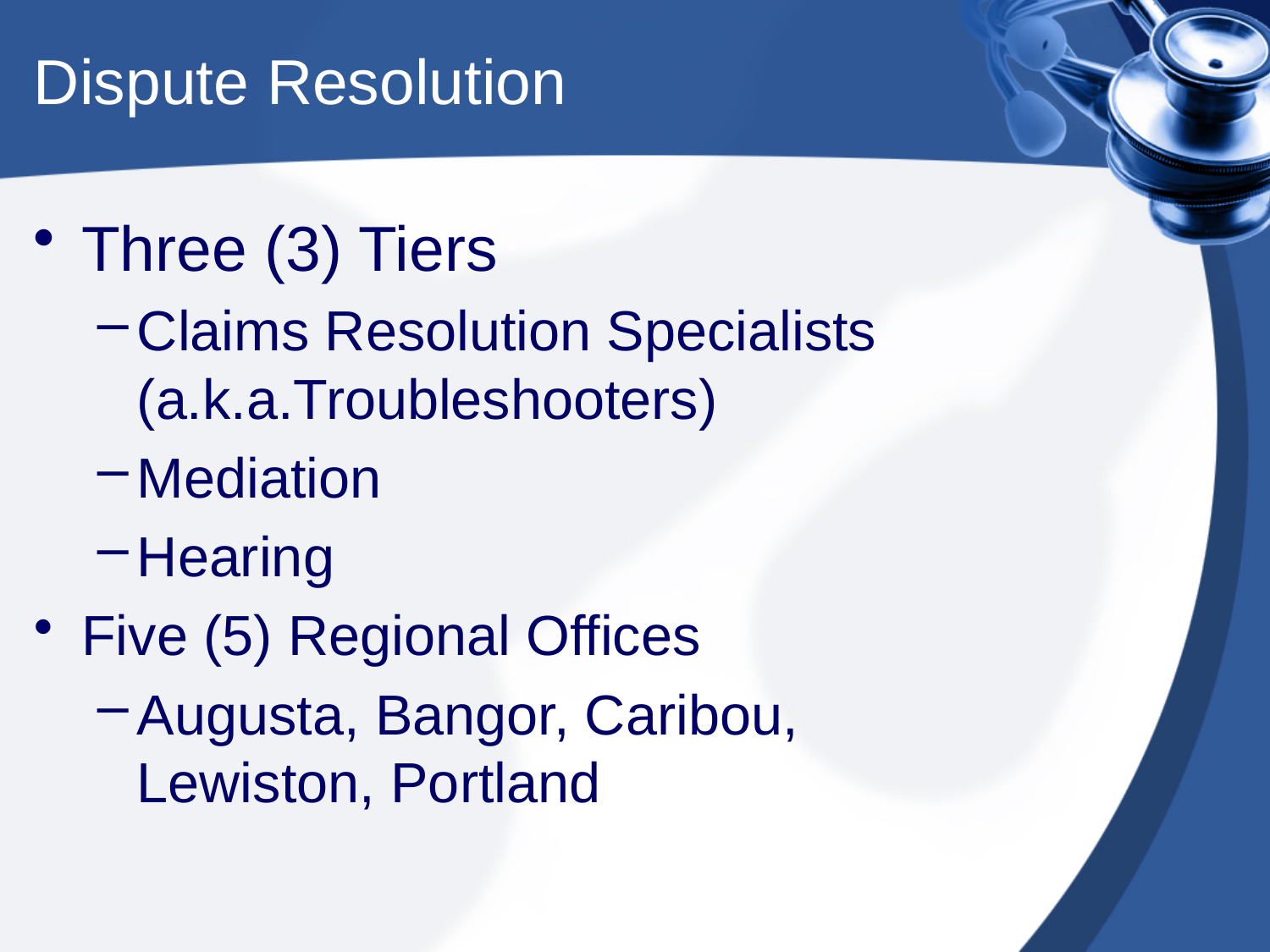

# Dispute Resolution
Three (3) Tiers
Claims Resolution Specialists (a.k.a.Troubleshooters)
Mediation
Hearing
Five (5) Regional Offices
Augusta, Bangor, Caribou,   Lewiston, Portland